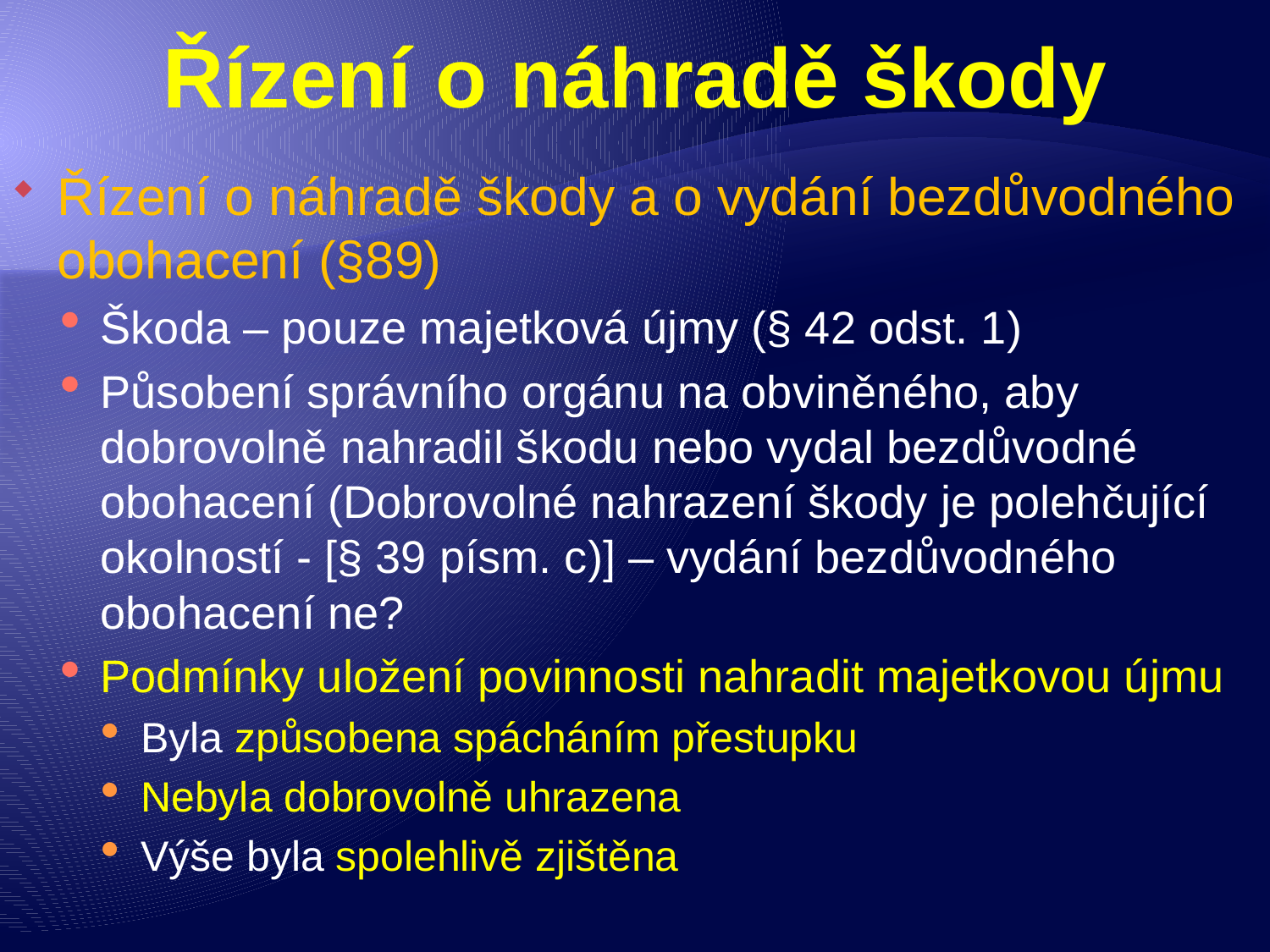

# Řízení o náhradě škody
Řízení o náhradě škody a o vydání bezdůvodného obohacení (§89)
Škoda – pouze majetková újmy (§ 42 odst. 1)
Působení správního orgánu na obviněného, aby dobrovolně nahradil škodu nebo vydal bezdůvodné obohacení (Dobrovolné nahrazení škody je polehčující okolností - [§ 39 písm. c)] – vydání bezdůvodného obohacení ne?
Podmínky uložení povinnosti nahradit majetkovou újmu
Byla způsobena spácháním přestupku
Nebyla dobrovolně uhrazena
Výše byla spolehlivě zjištěna